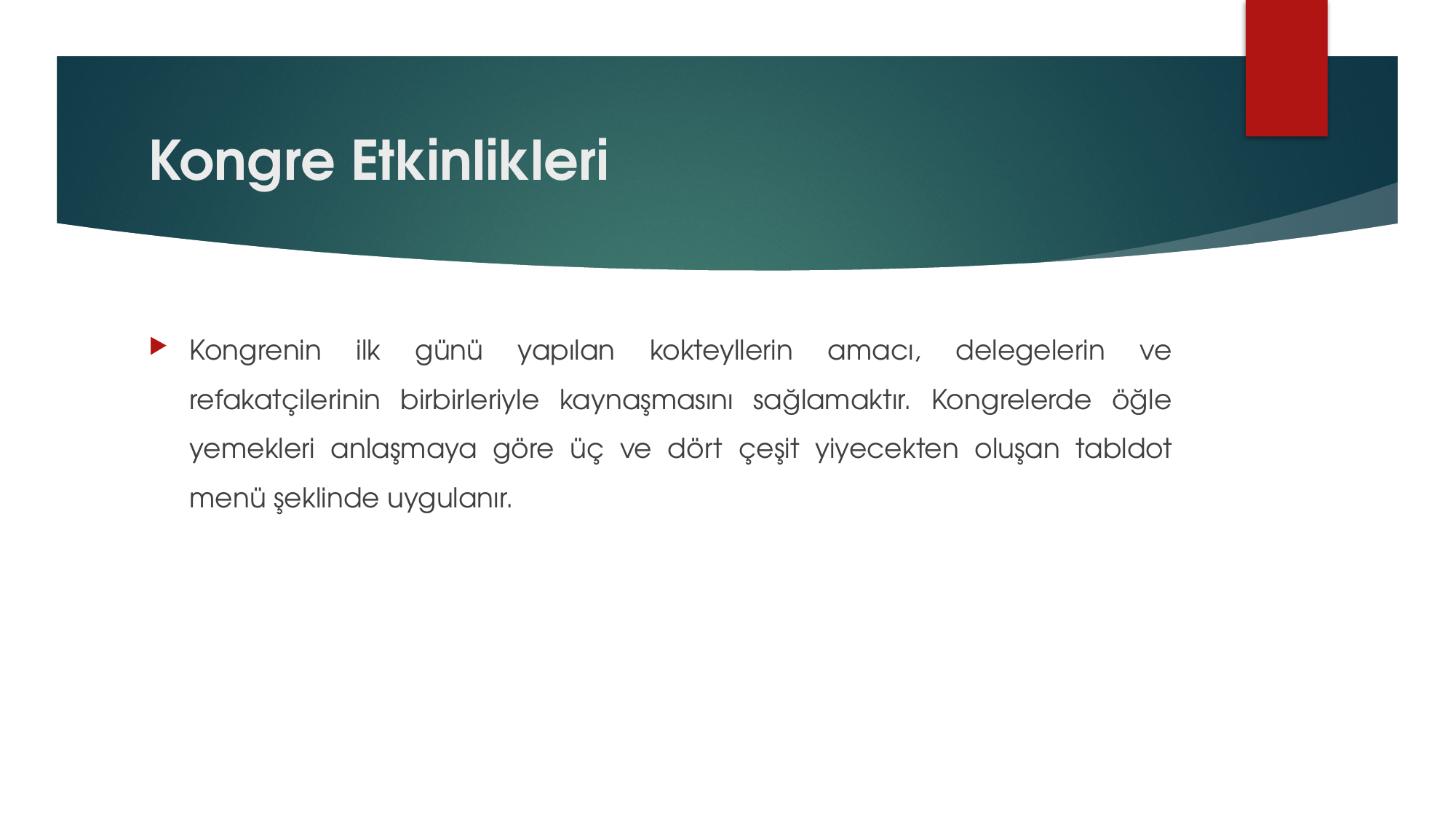

# Kongre Etkinlikleri
Kongrenin ilk günü yapılan kokteyllerin amacı, delegelerin ve refakatçilerinin birbirleriyle kaynaşmasını sağlamaktır. Kongrelerde öğle yemekleri anlaşmaya göre üç ve dört çeşit yiyecekten oluşan tabldot menü şeklinde uygulanır.